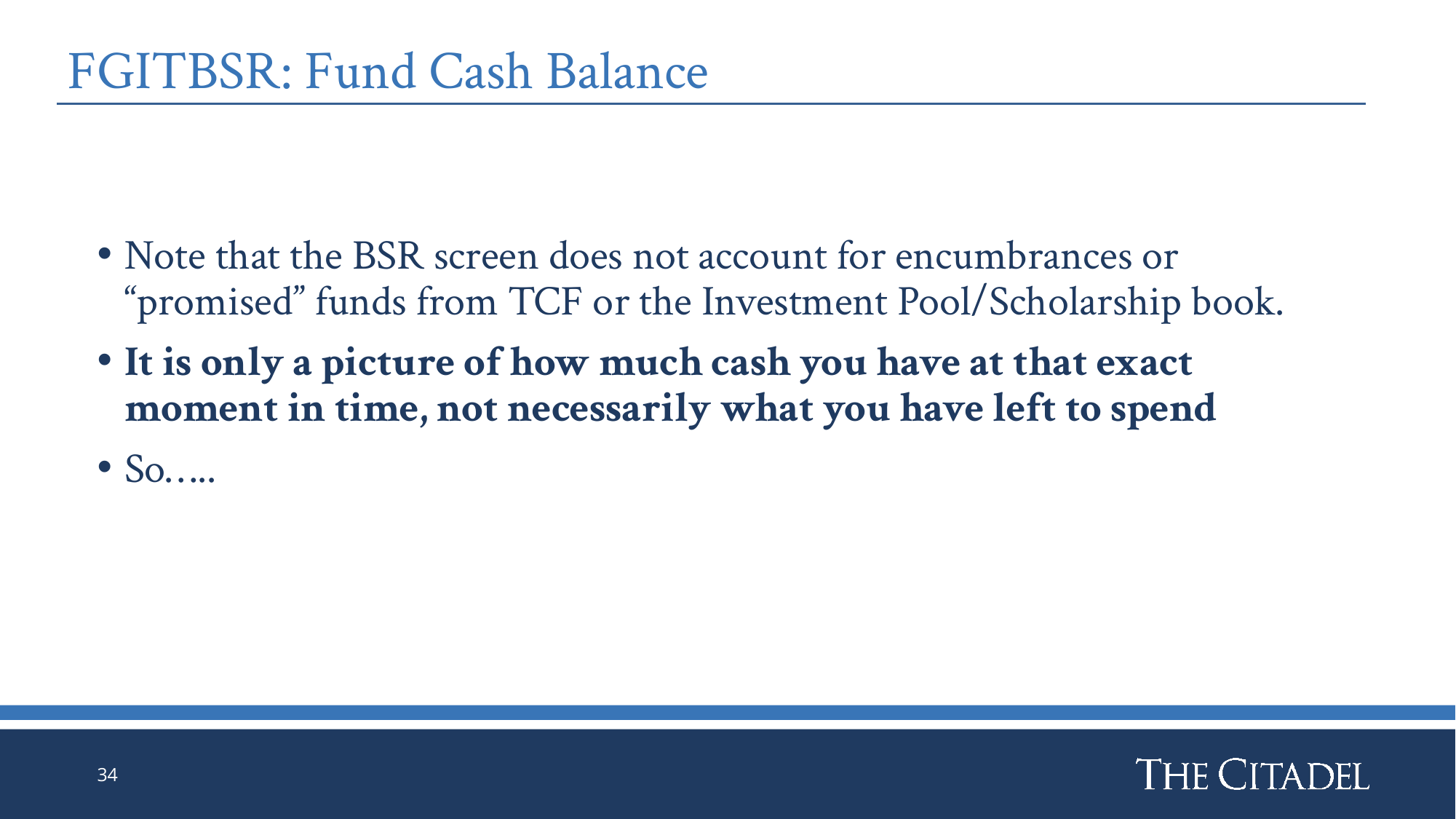

FGITBSR: Fund Cash Balance

Note that the BSR screen does not account for encumbrances or “promised” funds from TCF or the Investment Pool/Scholarship book.
It is only a picture of how much cash you have at that exact moment in time, not necessarily what you have left to spend
So…..
34